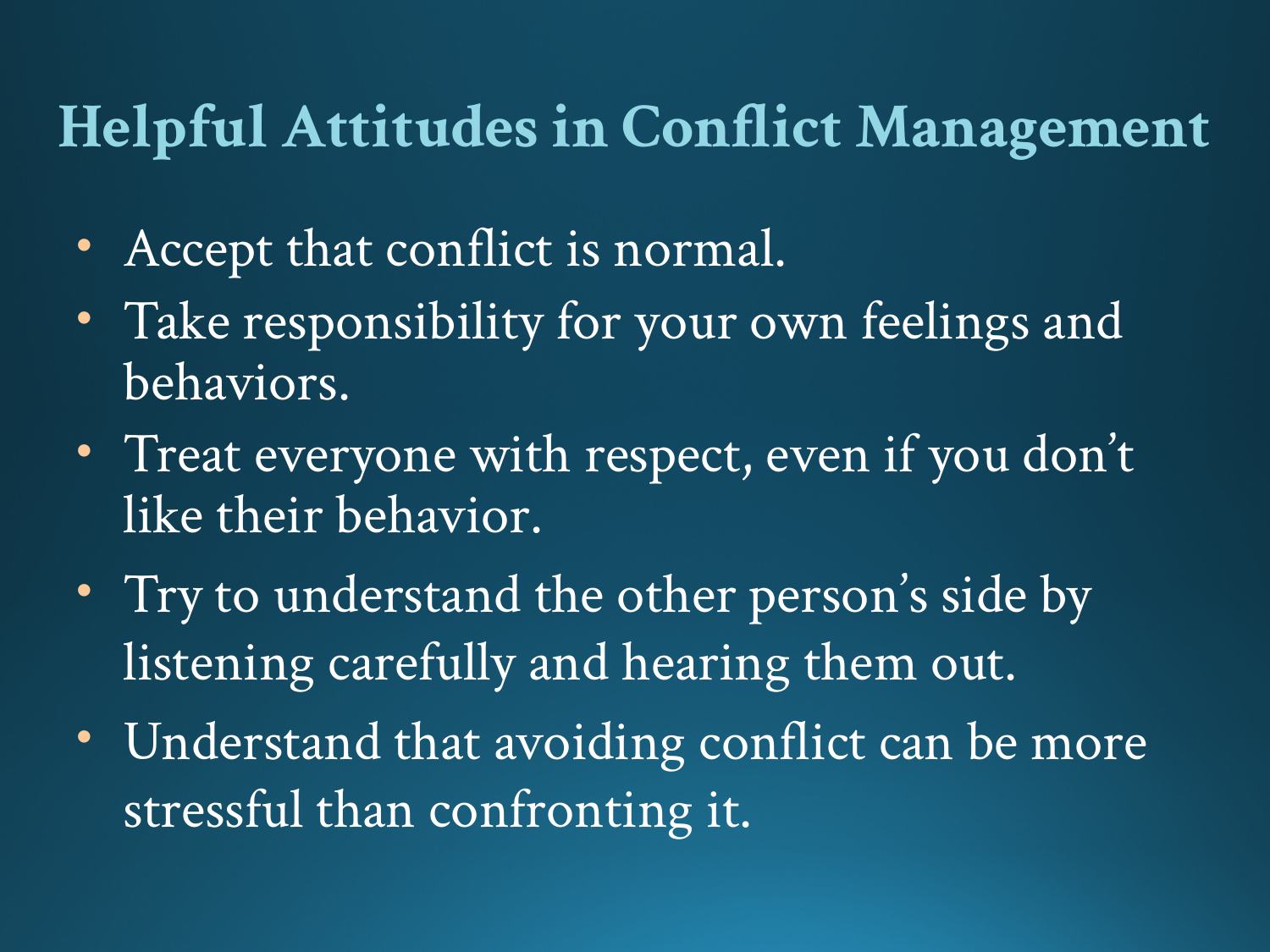

# Helpful Attitudes in Conflict Management
Accept that conflict is normal.
Take responsibility for your own feelings and behaviors.
Treat everyone with respect, even if you don’t like their behavior.
Try to understand the other person’s side by listening carefully and hearing them out.
Understand that avoiding conflict can be more stressful than confronting it.